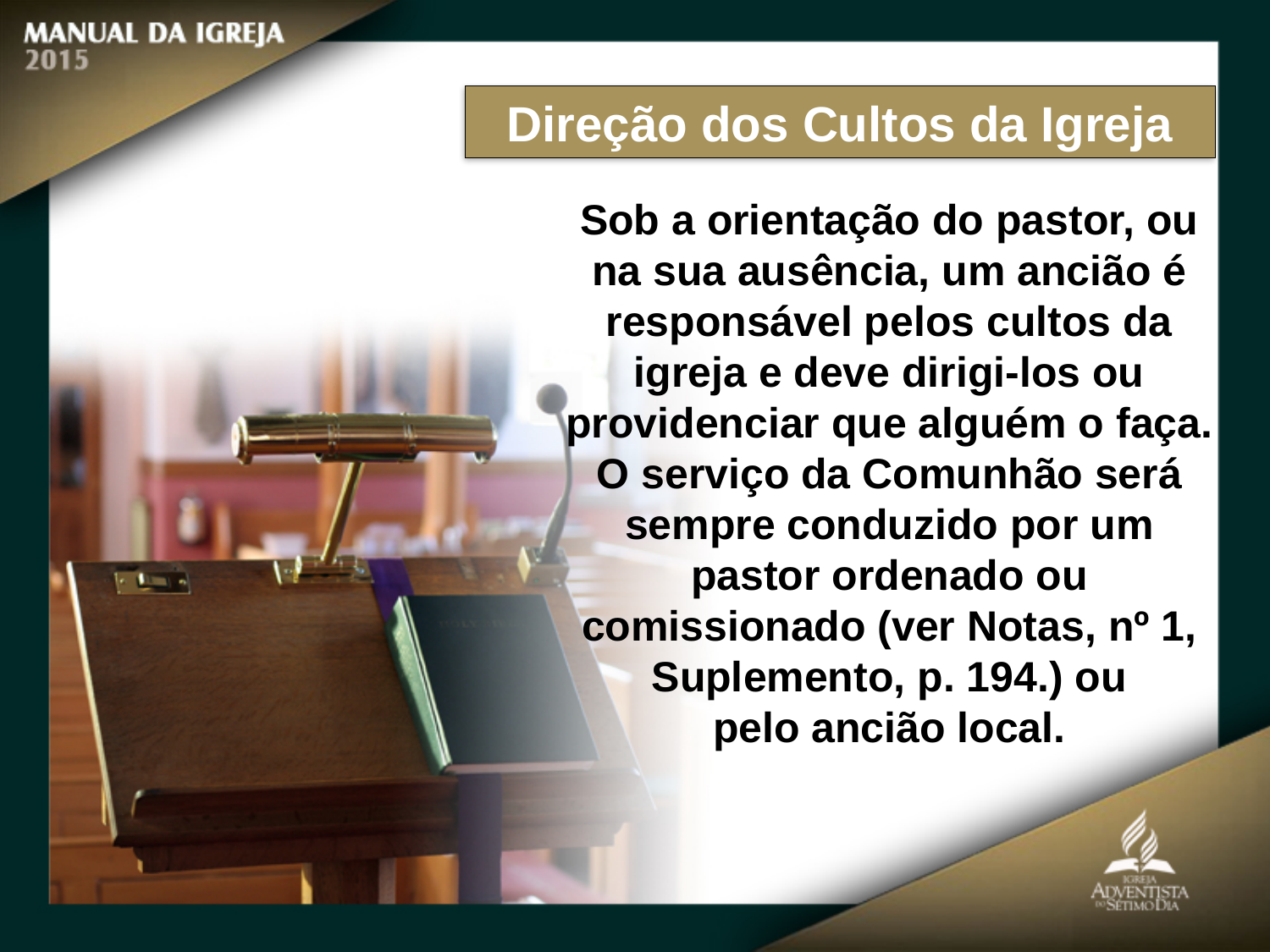

Direção dos Cultos da Igreja
Sob a orientação do pastor, ou na sua ausência, um ancião é responsável pelos cultos da igreja e deve dirigi-los ou providenciar que alguém o faça. O serviço da Comunhão será sempre conduzido por um pastor ordenado ou comissionado (ver Notas, nº 1, Suplemento, p. 194.) ou
pelo ancião local.